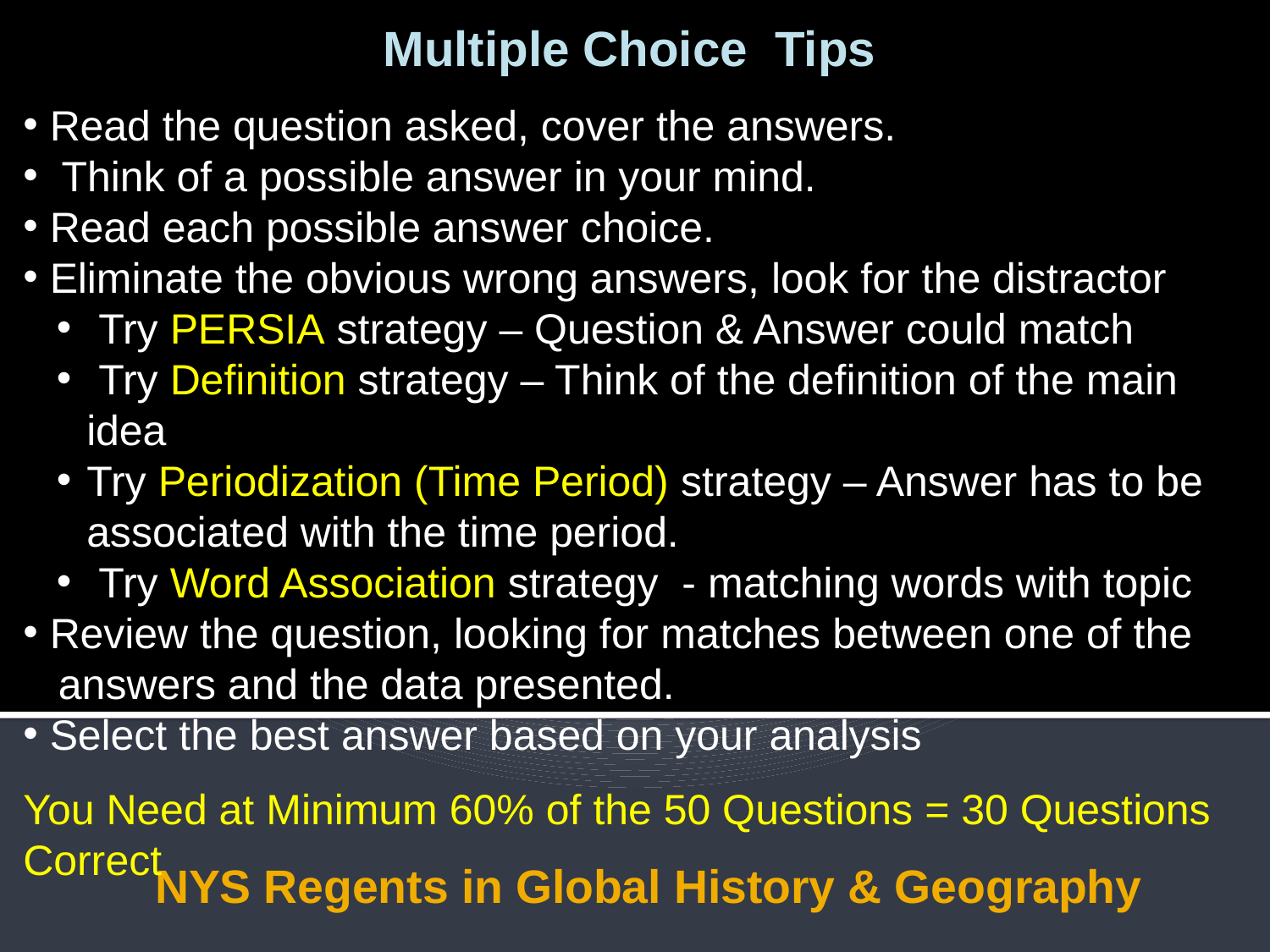

Multiple Choice  Tips

 Read the question asked, cover the answers.
  Think of a possible answer in your mind.
 Read each possible answer choice.
 Eliminate the obvious wrong answers, look for the distractor
 Try PERSIA strategy – Question & Answer could match
 Try Definition strategy – Think of the definition of the main idea
Try Periodization (Time Period) strategy – Answer has to be associated with the time period.
 Try Word Association strategy  - matching words with topic
 Review the question, looking for matches between one of the
   answers and the data presented.
 Select the best answer based on your analysis
You Need at Minimum 60% of the 50 Questions = 30 Questions Correct
# NYS Regents in Global History & Geography